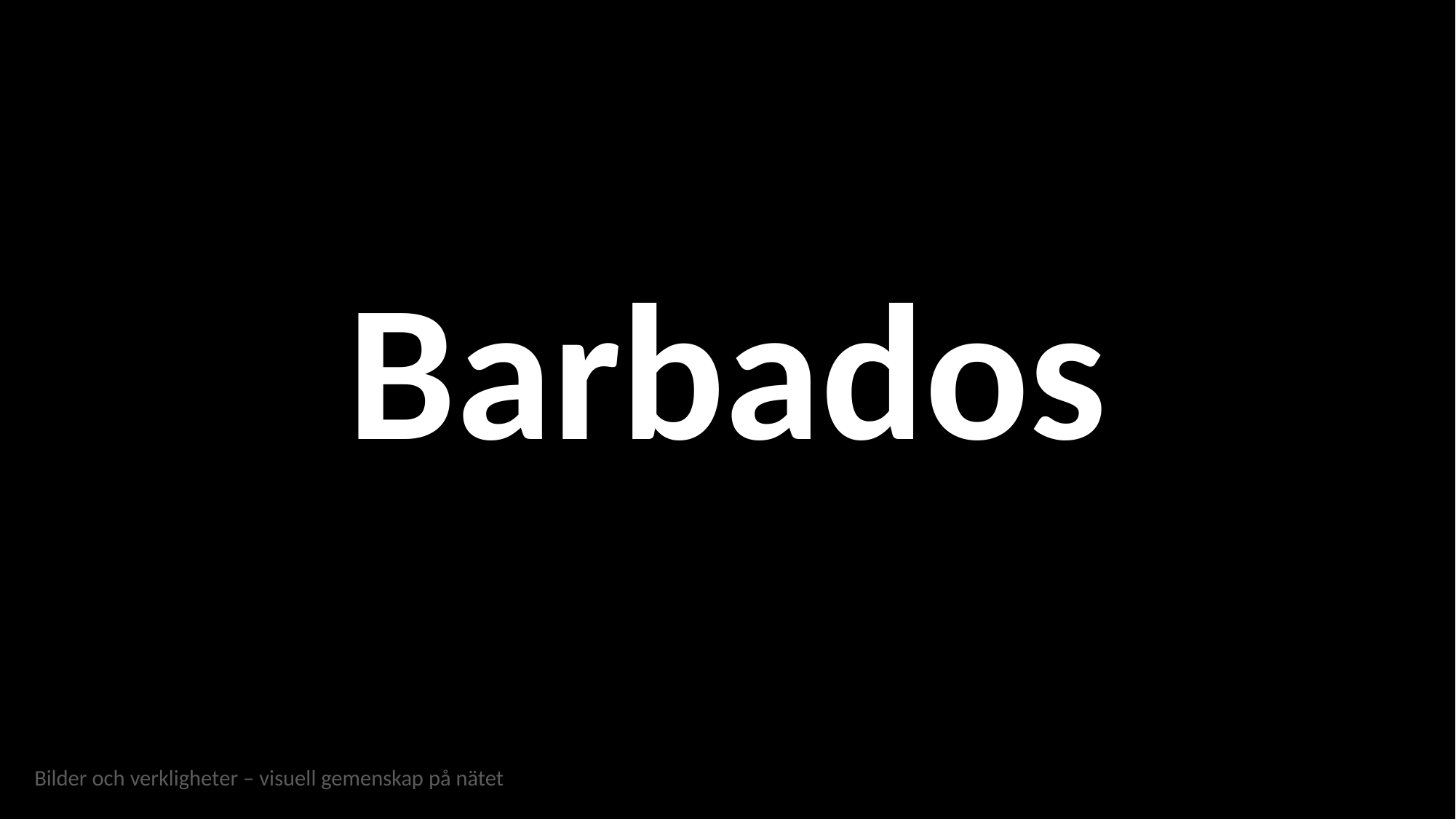

Barbados
Bilder och verkligheter – visuell gemenskap på nätet